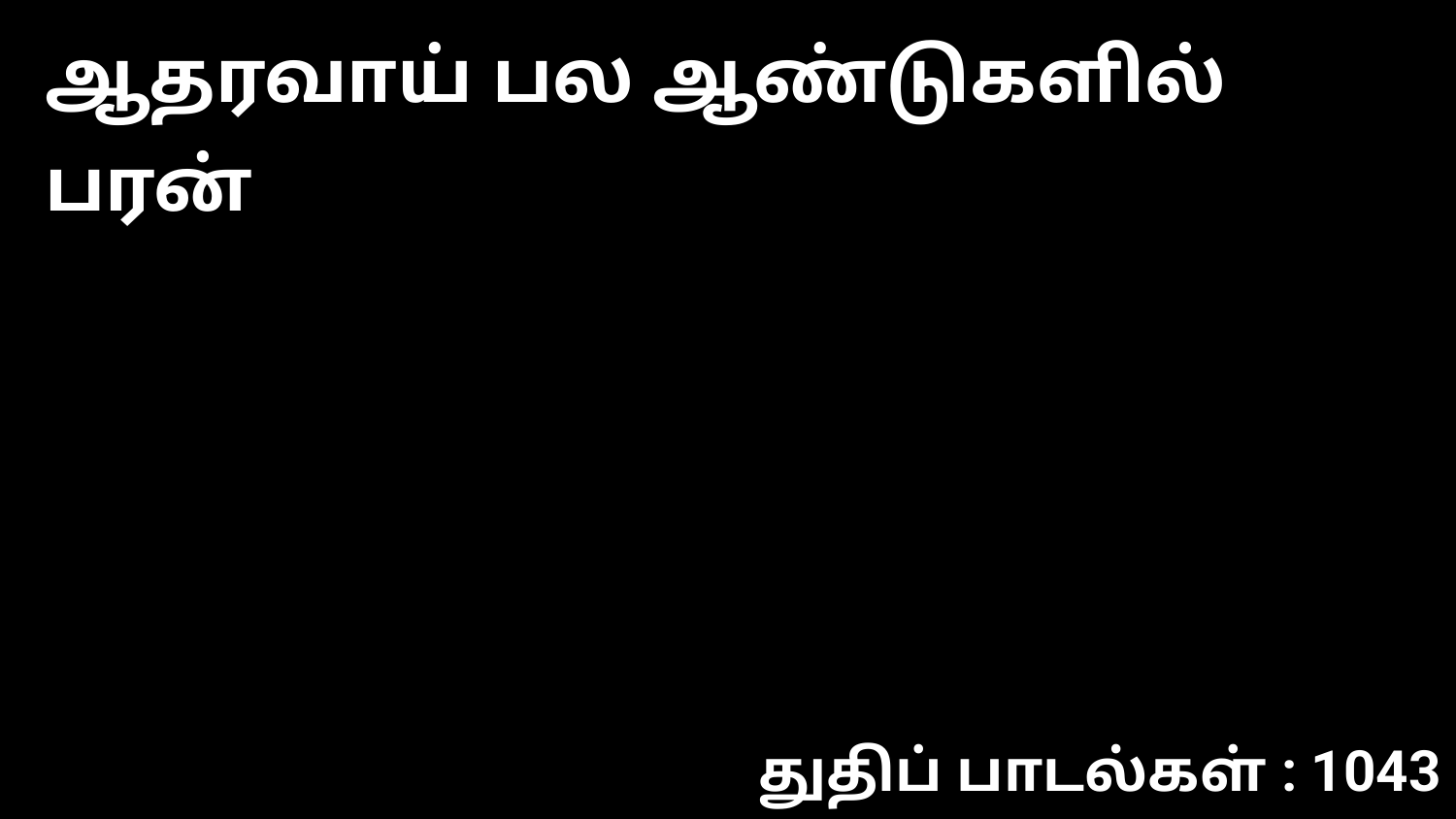

ஆதரவாய் பல ஆண்டுகளில் பரன்
துதிப் பாடல்கள் : 1043